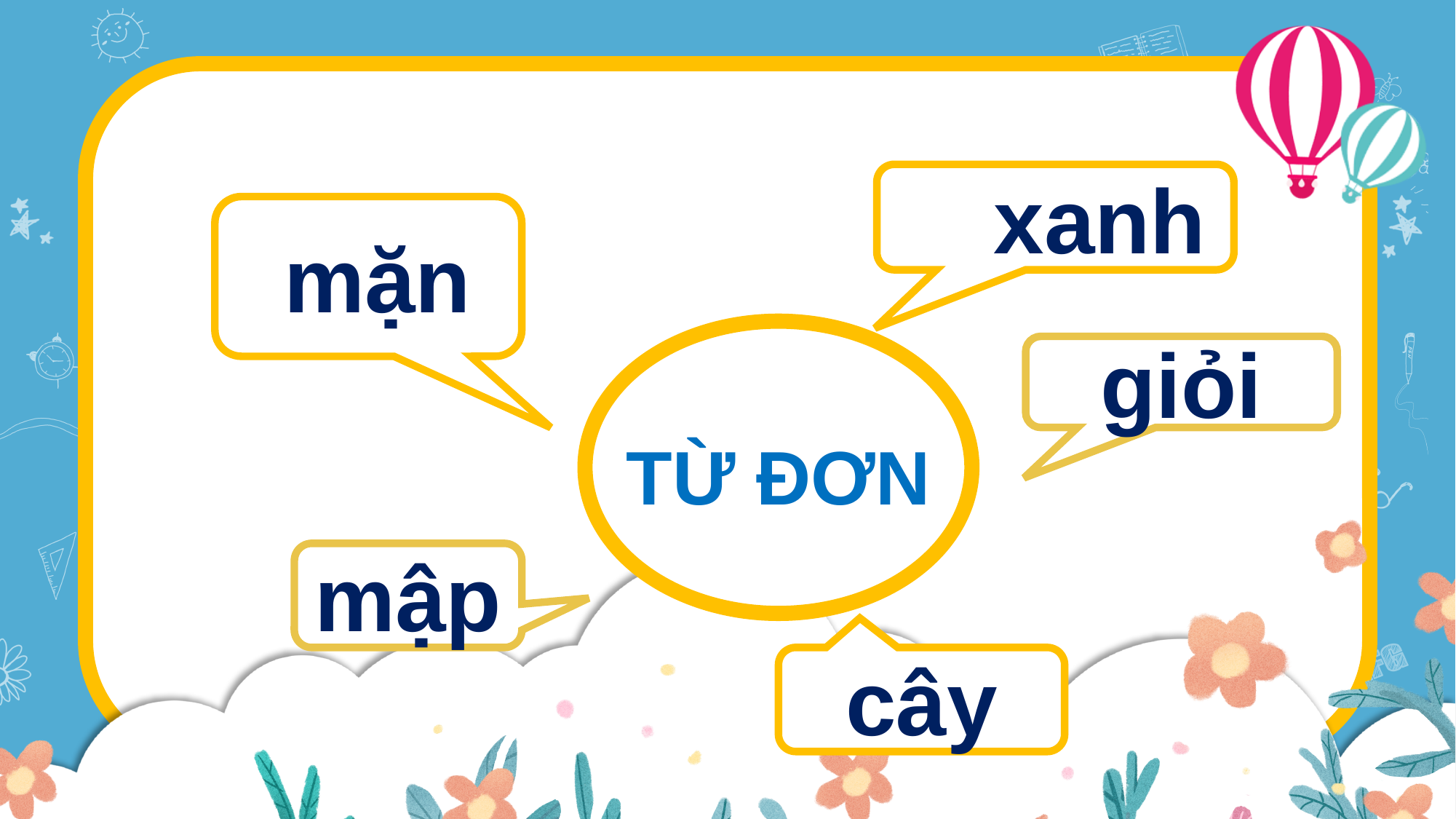

xanh
  mặn

giỏi
TỪ ĐƠN
mập
cây